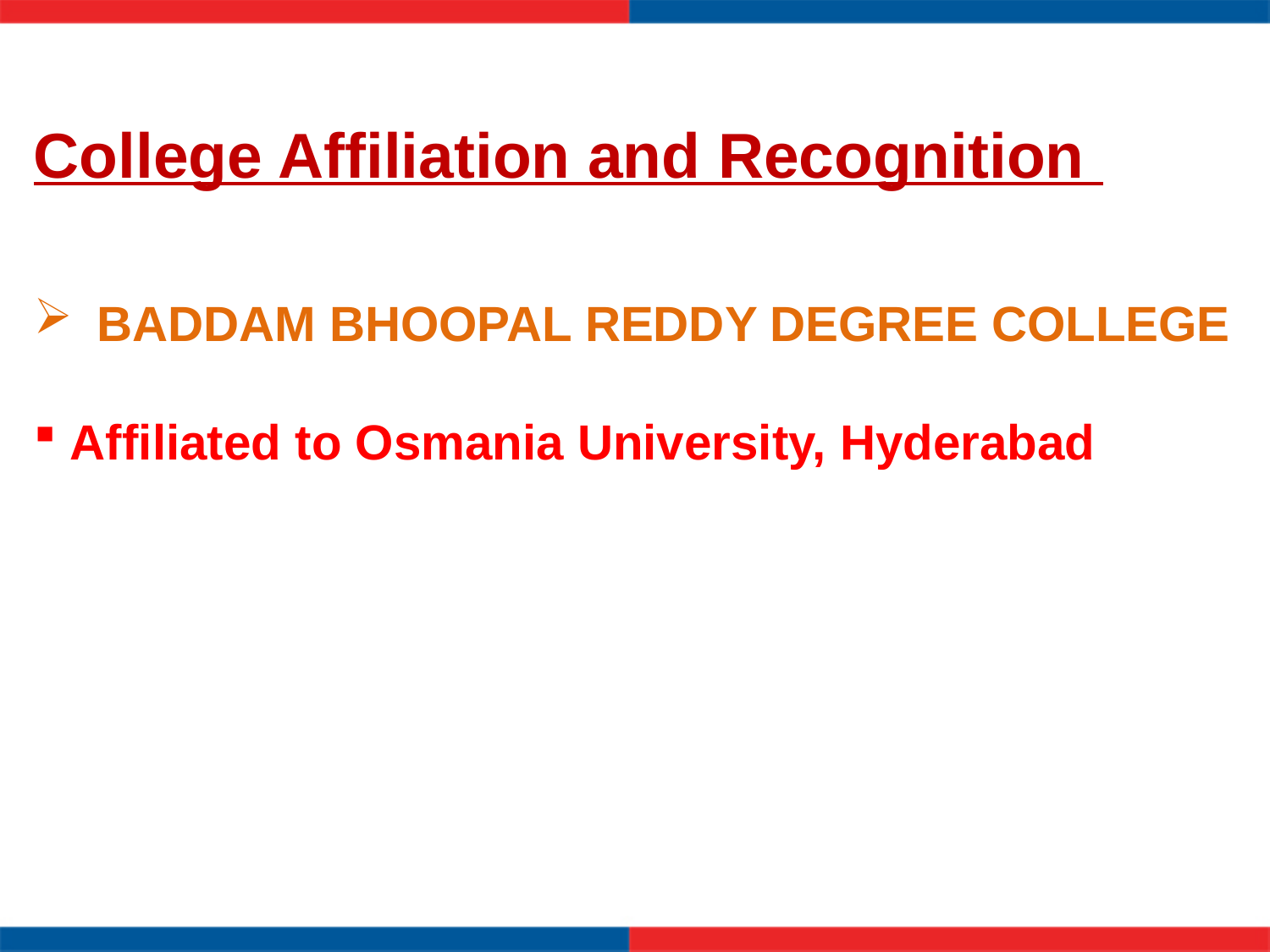

College Affiliation and Recognition

BADDAM BHOOPAL REDDY DEGREE COLLEGE

 Affiliated to Osmania University, Hyderabad